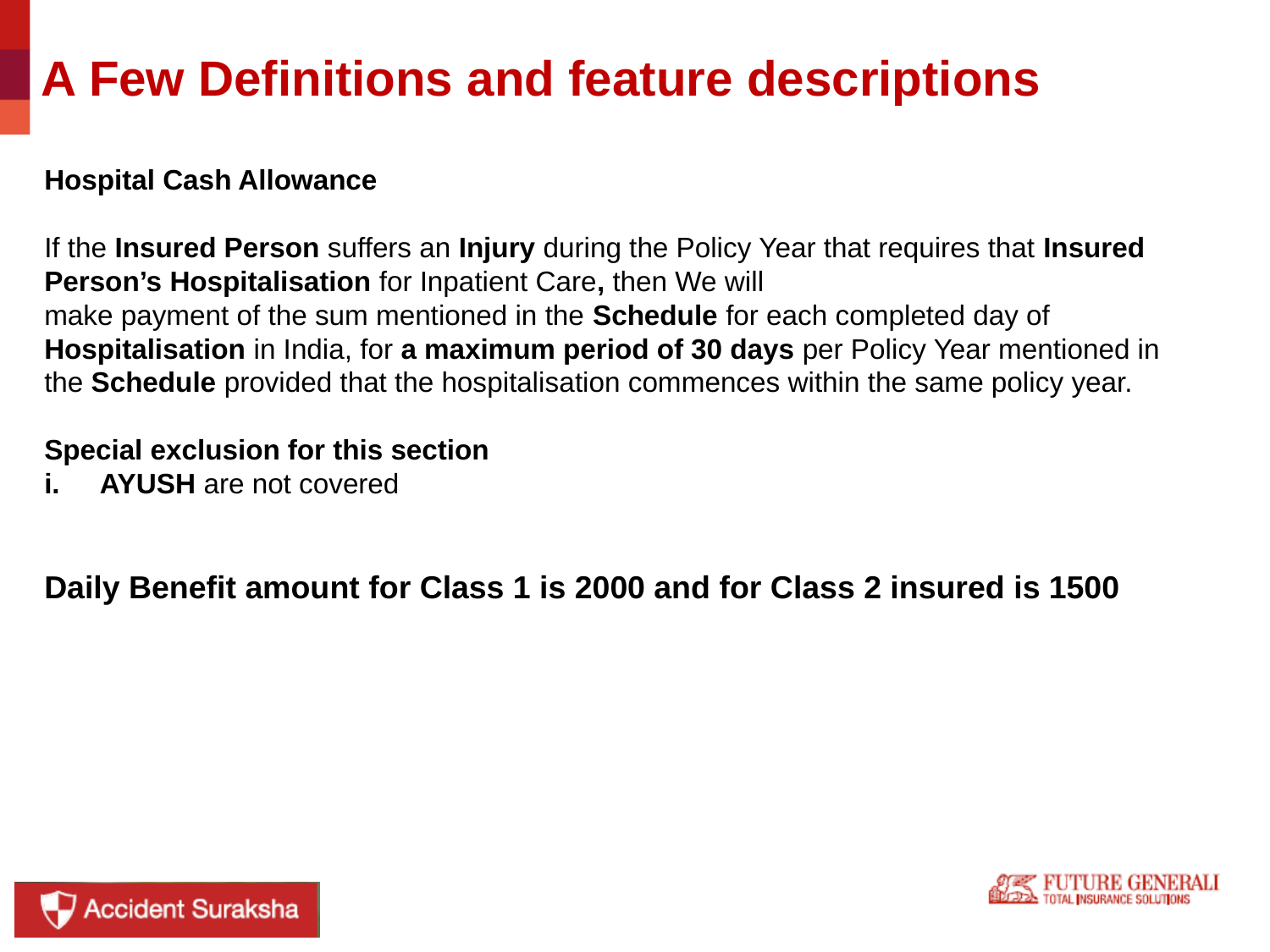

# A Few Definitions and feature descriptions
Hospital Cash Allowance

If the Insured Person suffers an Injury during the Policy Year that requires that Insured Person’s Hospitalisation for Inpatient Care, then We will
make payment of the sum mentioned in the Schedule for each completed day of Hospitalisation in India, for a maximum period of 30 days per Policy Year mentioned in the Schedule provided that the hospitalisation commences within the same policy year.

Special exclusion for this section
AYUSH are not covered

Daily Benefit amount for Class 1 is 2000 and for Class 2 insured is 1500